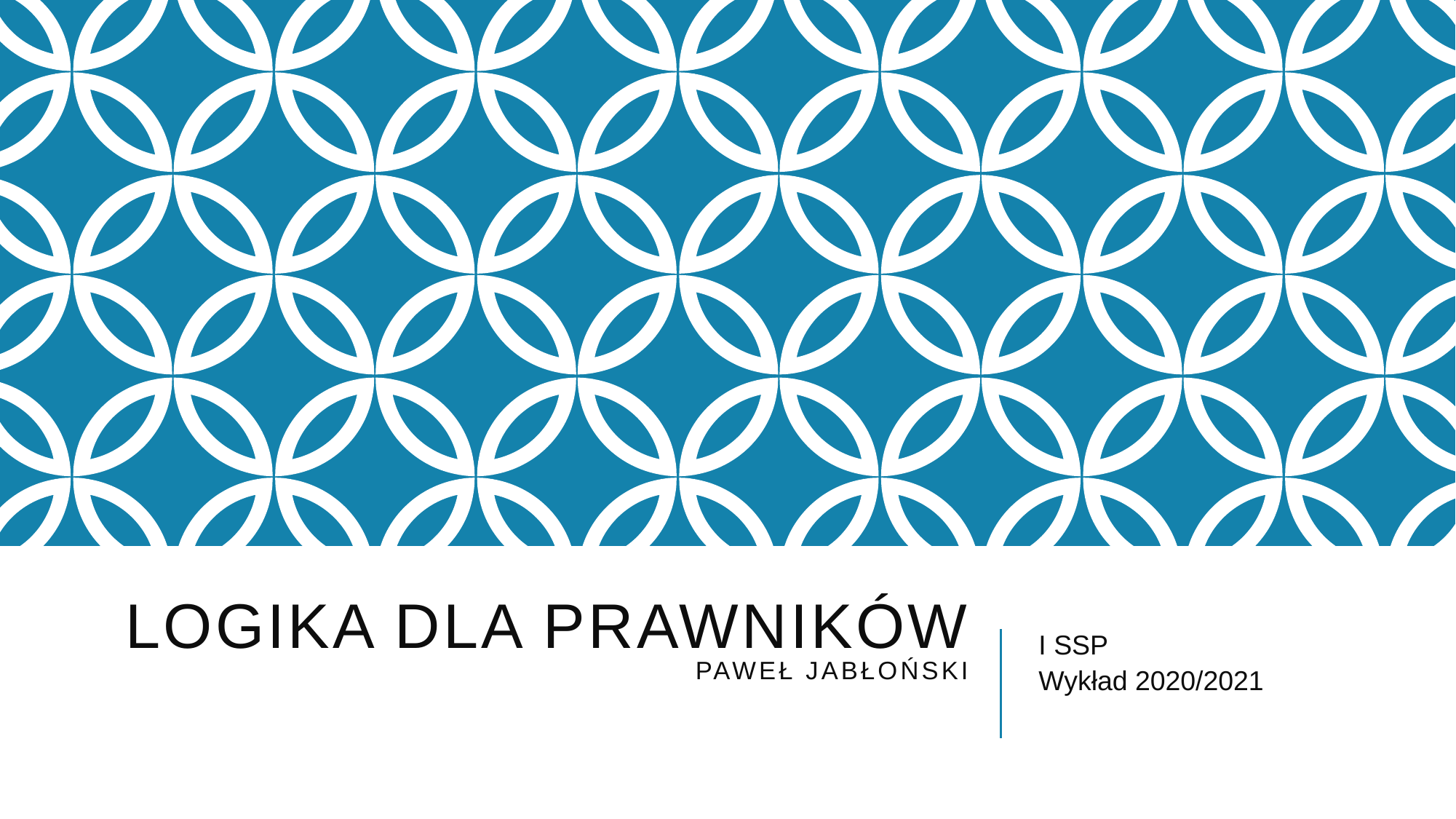

# Logika dla prawników Paweł jabłoński
I SSP
Wykład 2020/2021